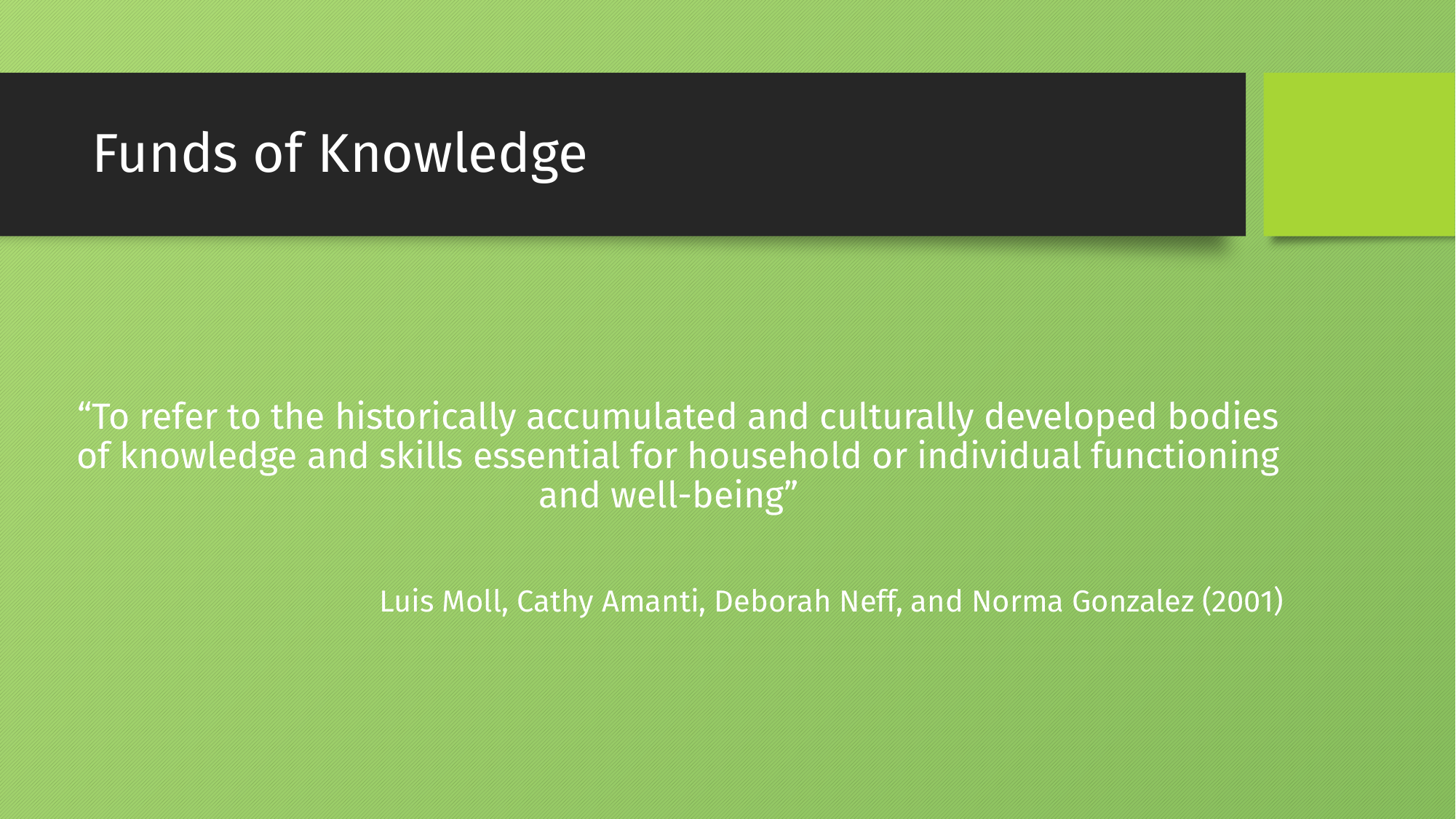

# Funds of Knowledge

“To refer to the historically accumulated and culturally developed bodies of knowledge and skills essential for household or individual functioning and well-being”

Luis Moll, Cathy Amanti, Deborah Neff, and Norma Gonzalez (2001)